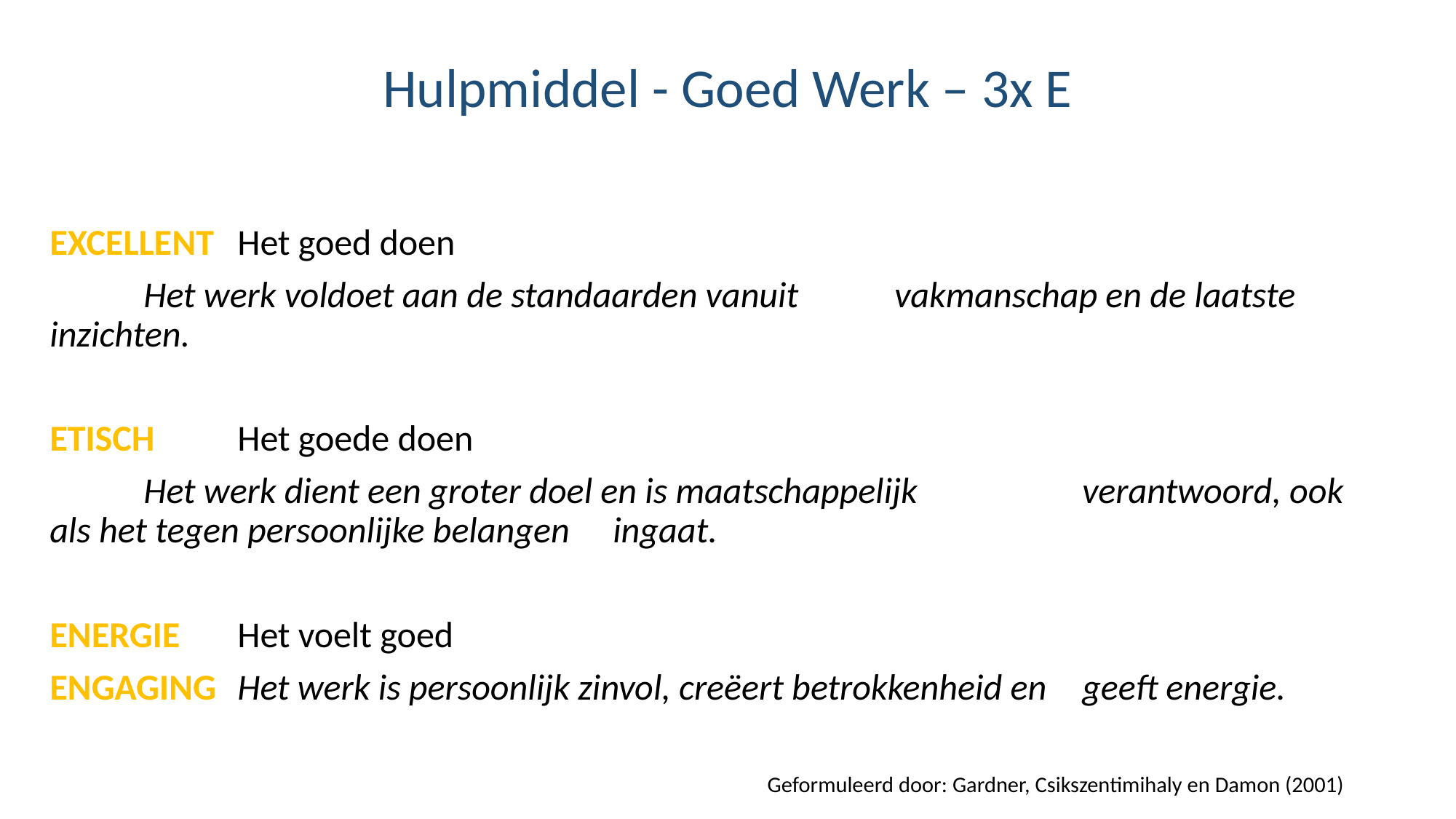

# Hulpmiddel - Goed Werk – 3x E
EXCELLENT 		Het goed doen
			Het werk voldoet aan de standaarden vanuit 					vakmanschap en de laatste inzichten.

ETISCH			Het goede doen
			Het werk dient een groter doel en is maatschappelijk 				verantwoord, ook als het tegen persoonlijke belangen 				ingaat.

ENERGIE		Het voelt goed
ENGAGING		Het werk is persoonlijk zinvol, creëert betrokkenheid en 				geeft energie.

Geformuleerd door: Gardner, Csikszentimihaly en Damon (2001)